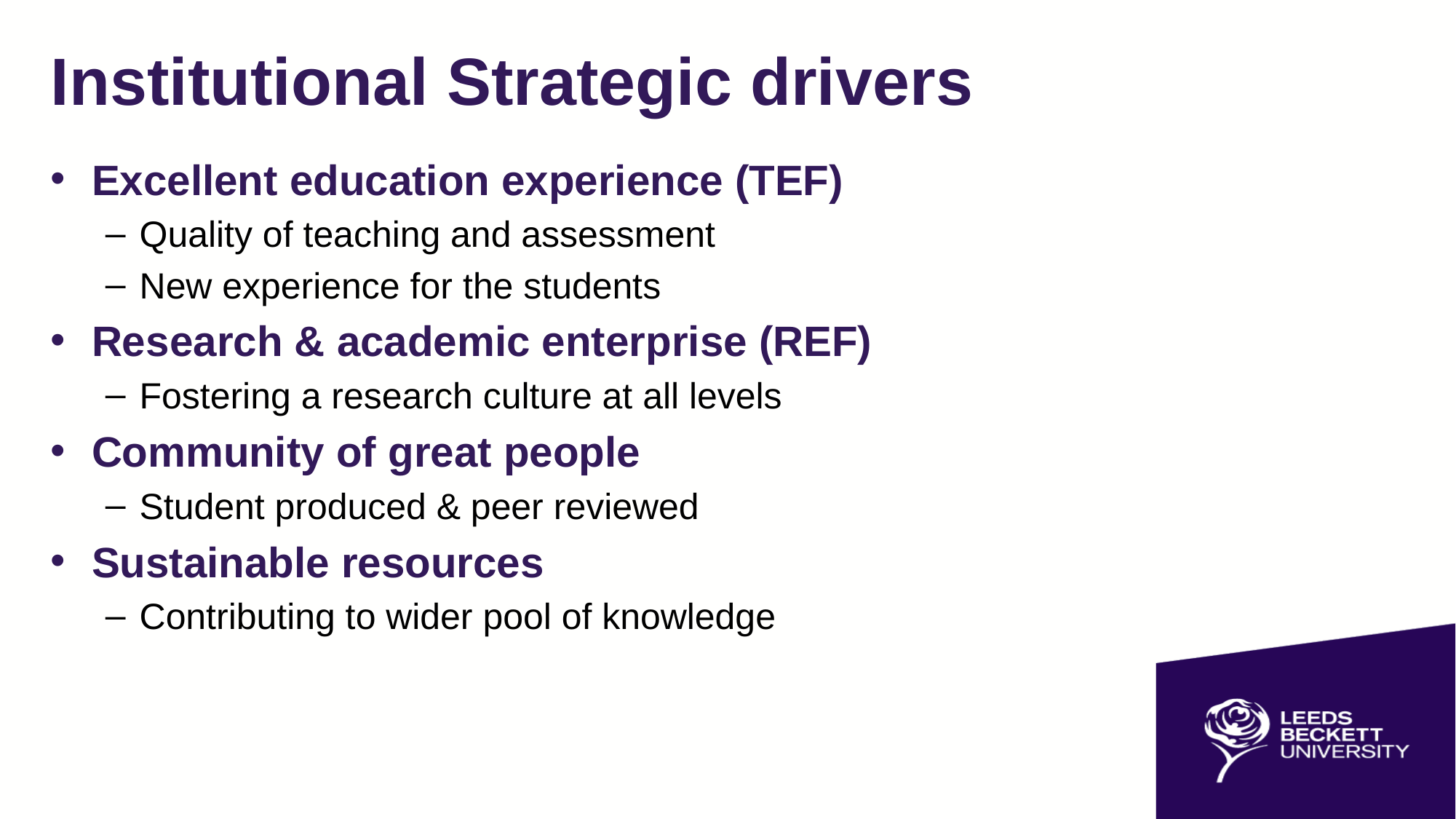

# Institutional Strategic drivers
Excellent education experience (TEF)
Quality of teaching and assessment
New experience for the students
Research & academic enterprise (REF)
Fostering a research culture at all levels
Community of great people
Student produced & peer reviewed
Sustainable resources
Contributing to wider pool of knowledge